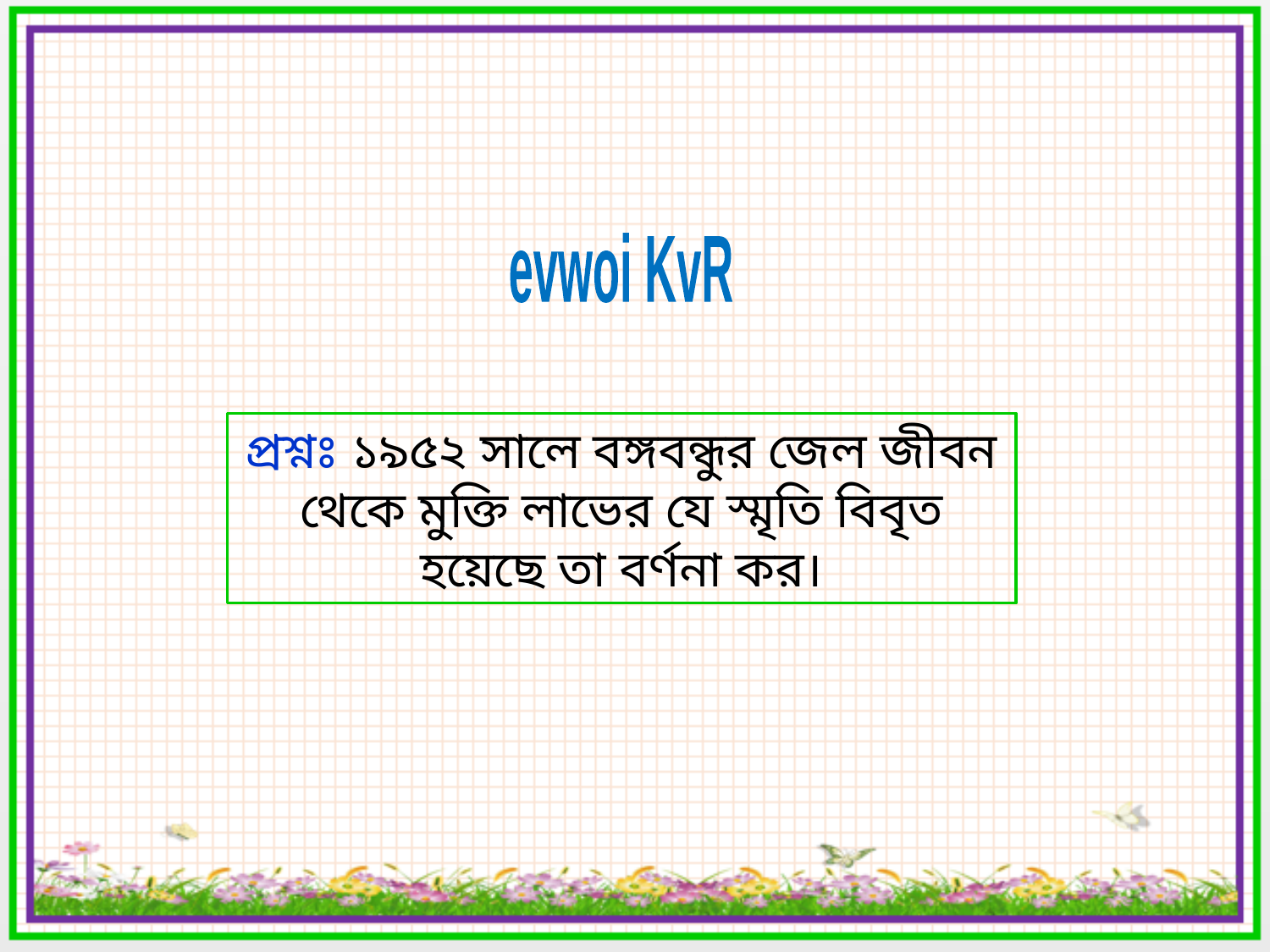

evwoi KvR
প্রশ্নঃ ১৯৫২ সালে বঙ্গবন্ধুর জেল জীবন থেকে মুক্তি লাভের যে স্মৃতি বিবৃত হয়েছে তা বর্ণনা কর।